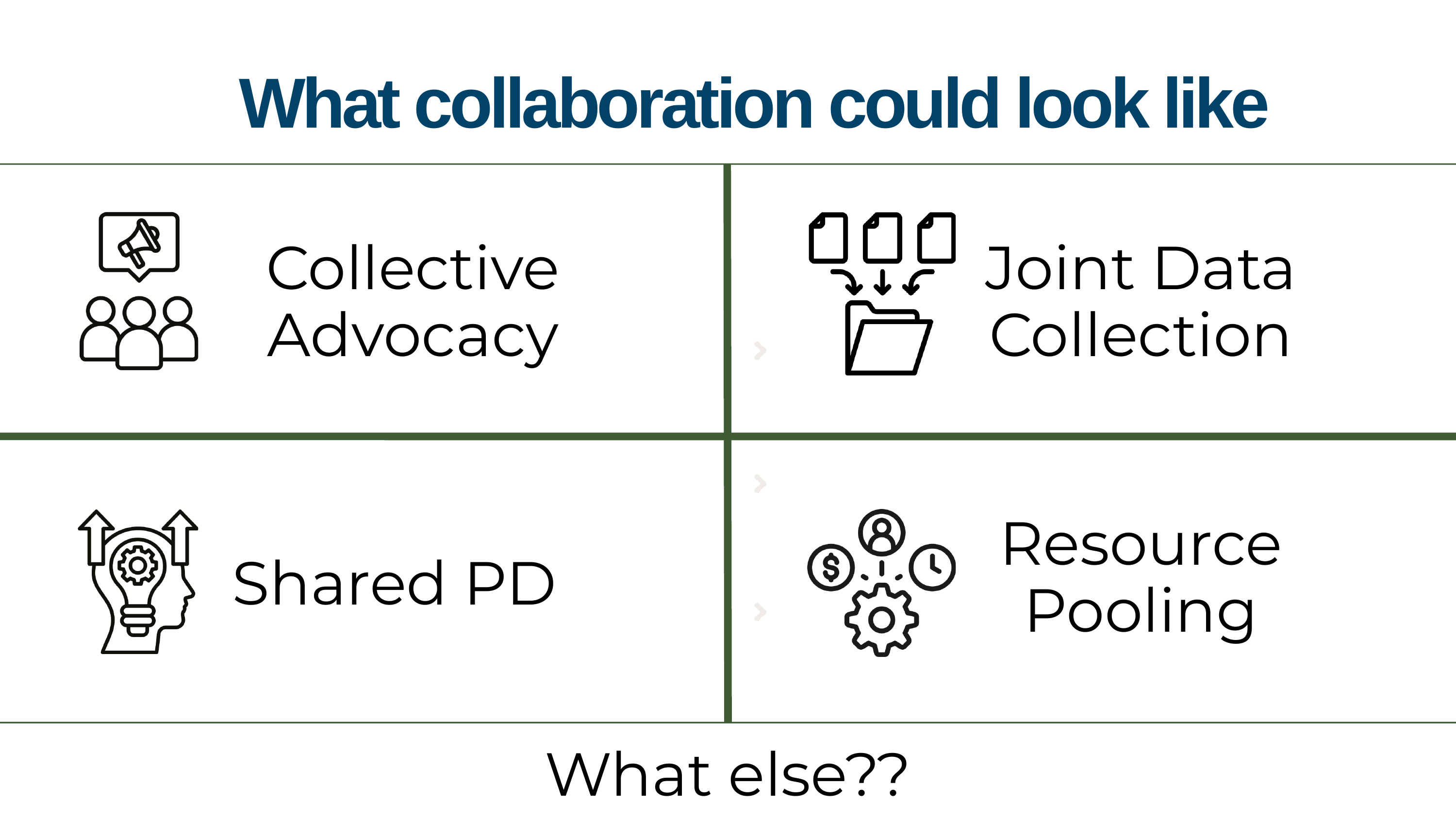

What collaboration could look like

Collective
Advocacy
Joint Data Collection

Resource
Pooling
Shared PD

What else??